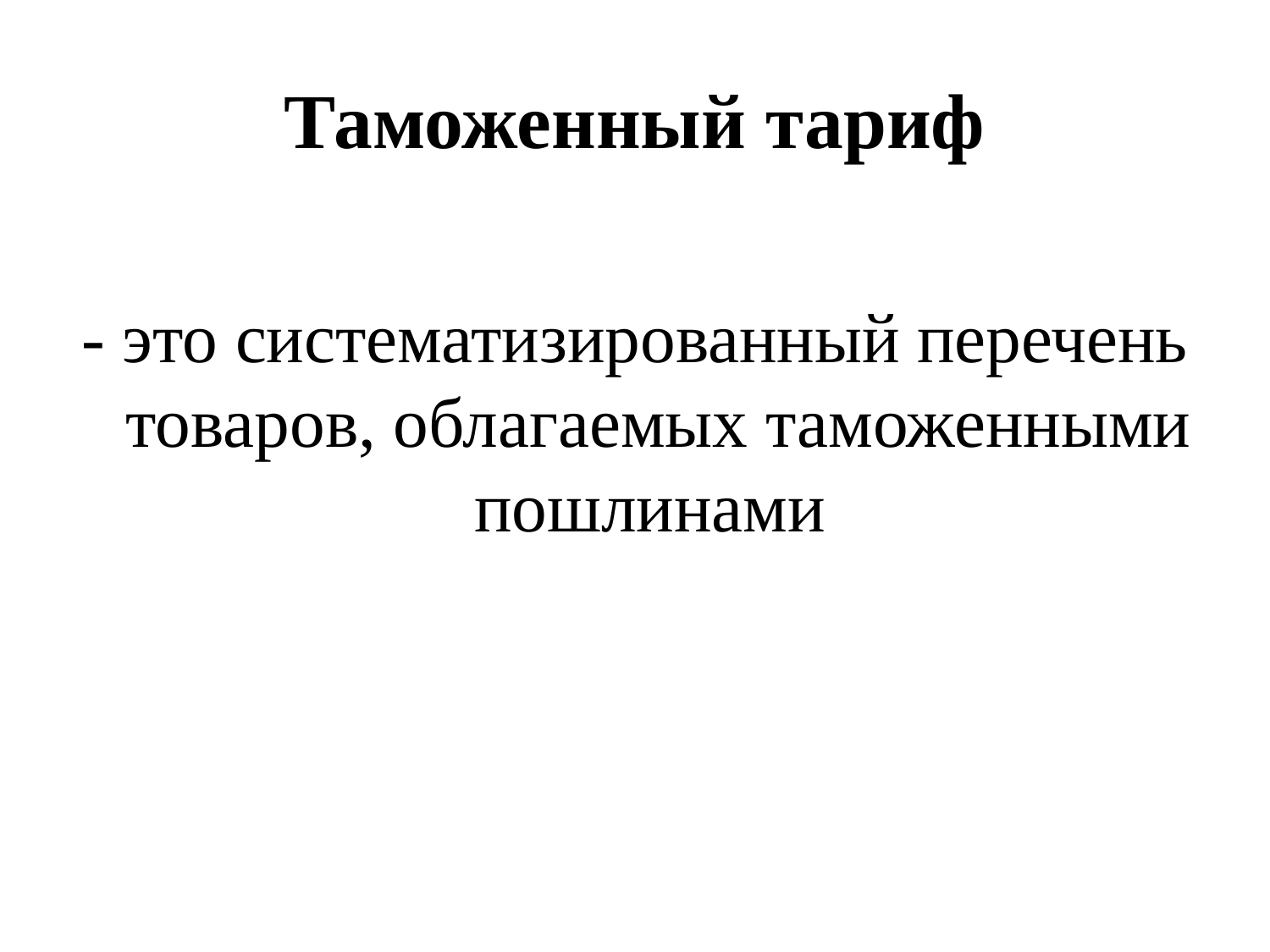

# Таможенный тариф
- это систематизированный перечень товаров, облагаемых таможенными пошлинами